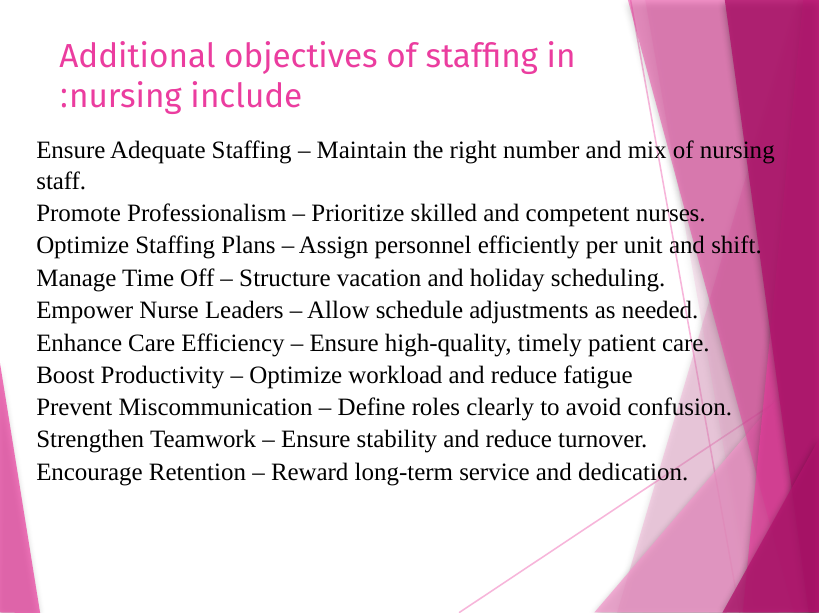

# Additional objectives of staffing in nursing include:
Ensure Adequate Staffing – Maintain the right number and mix of nursing staff.
Promote Professionalism – Prioritize skilled and competent nurses.
Optimize Staffing Plans – Assign personnel efficiently per unit and shift.
Manage Time Off – Structure vacation and holiday scheduling.
Empower Nurse Leaders – Allow schedule adjustments as needed.
Enhance Care Efficiency – Ensure high-quality, timely patient care.
Boost Productivity – Optimize workload and reduce fatigue
Prevent Miscommunication – Define roles clearly to avoid confusion.
Strengthen Teamwork – Ensure stability and reduce turnover.
Encourage Retention – Reward long-term service and dedication.